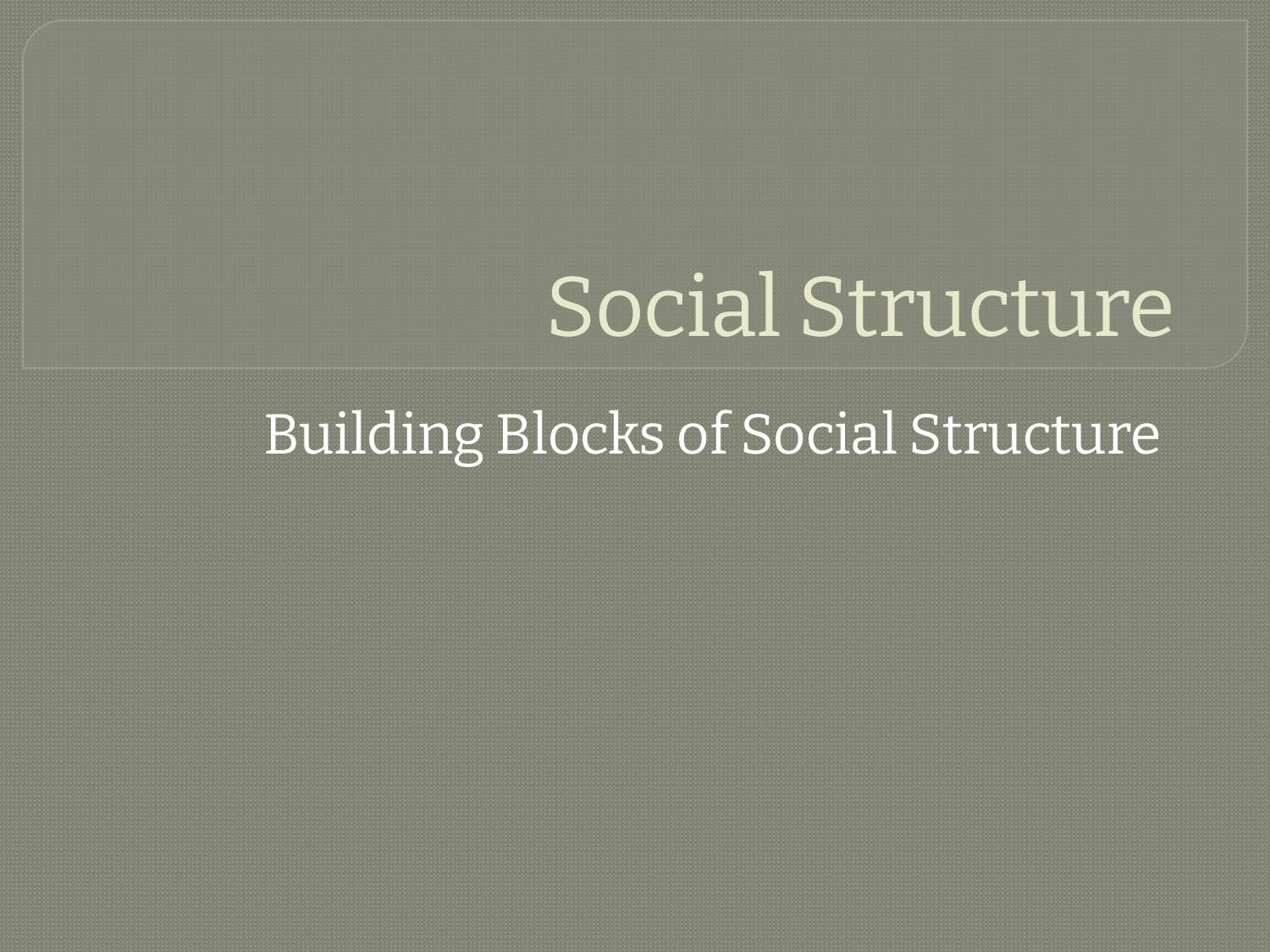

# Social Structure
Building Blocks of Social Structure